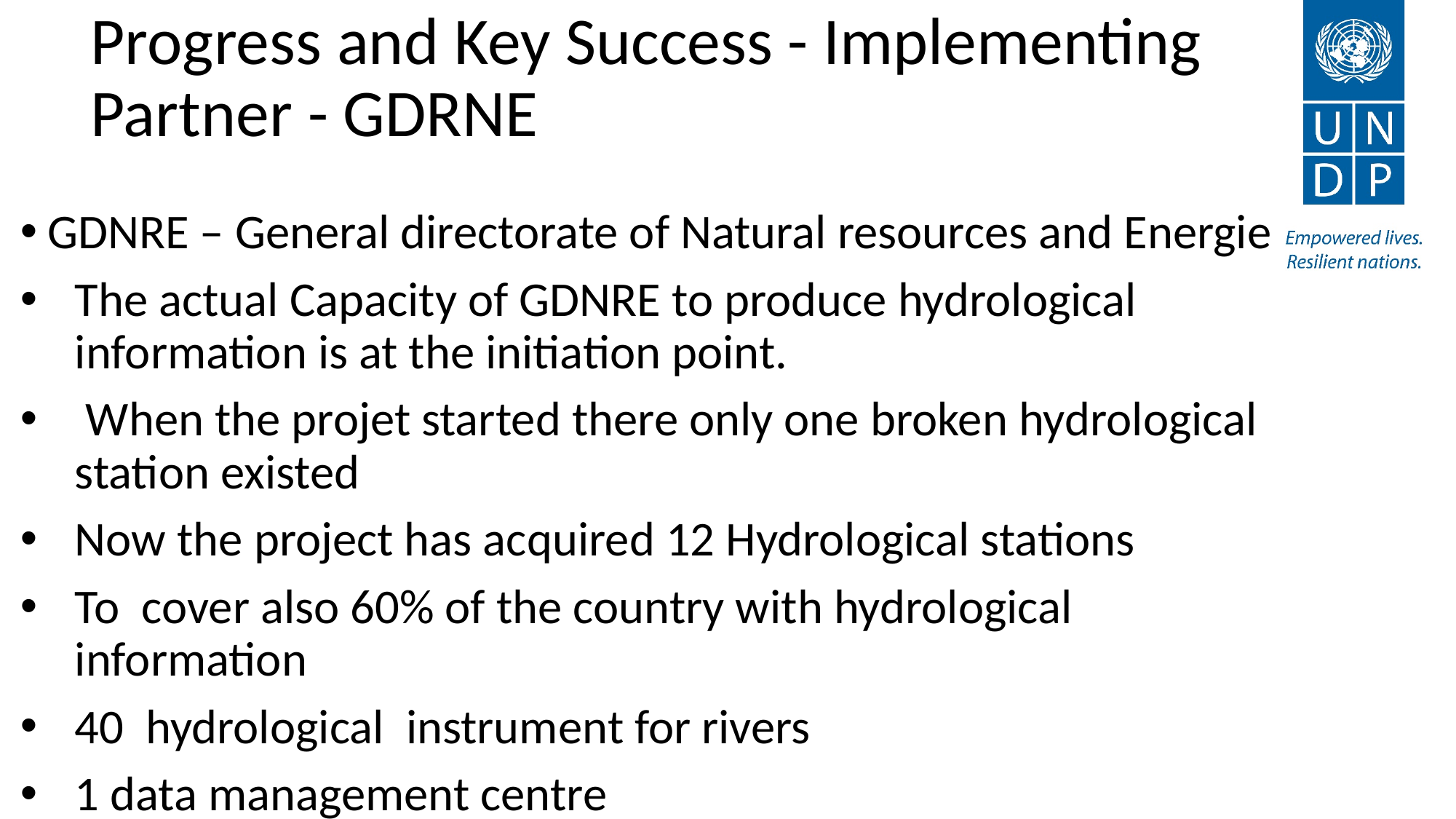

# Progress and Key Success - Implementing Partner - GDRNE
GDNRE – General directorate of Natural resources and Energie
The actual Capacity of GDNRE to produce hydrological information is at the initiation point.
 When the projet started there only one broken hydrological station existed
Now the project has acquired 12 Hydrological stations
To  cover also 60% of the country with hydrological information
40  hydrological  instrument for rivers
1 data management centre